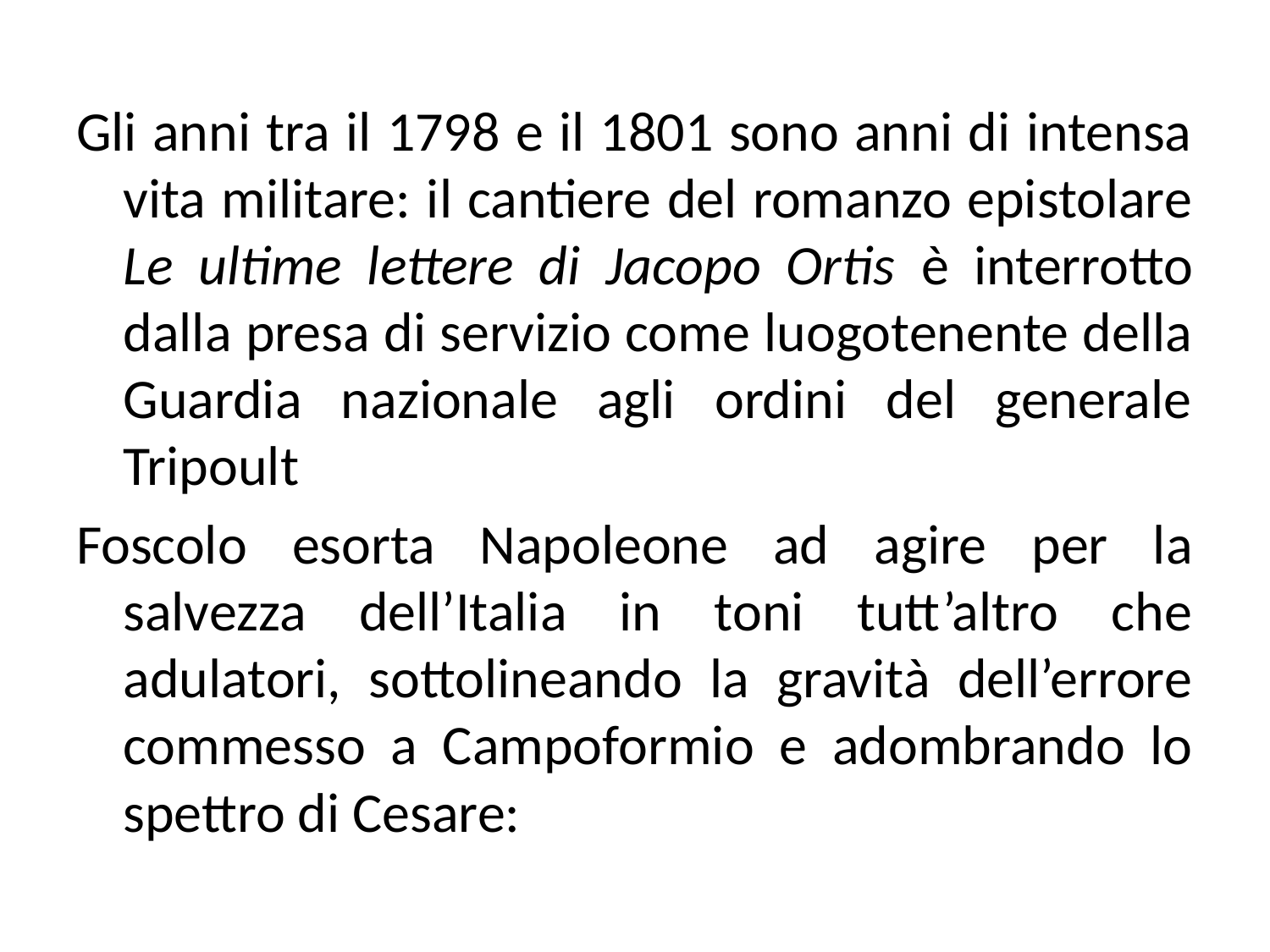

Gli anni tra il 1798 e il 1801 sono anni di intensa vita militare: il cantiere del romanzo epistolare Le ultime lettere di Jacopo Ortis è interrotto dalla presa di servizio come luogotenente della Guardia nazionale agli ordini del generale Tripoult
Foscolo esorta Napoleone ad agire per la salvezza dell’Italia in toni tutt’altro che adulatori, sottolineando la gravità dell’errore commesso a Campoformio e adombrando lo spettro di Cesare: